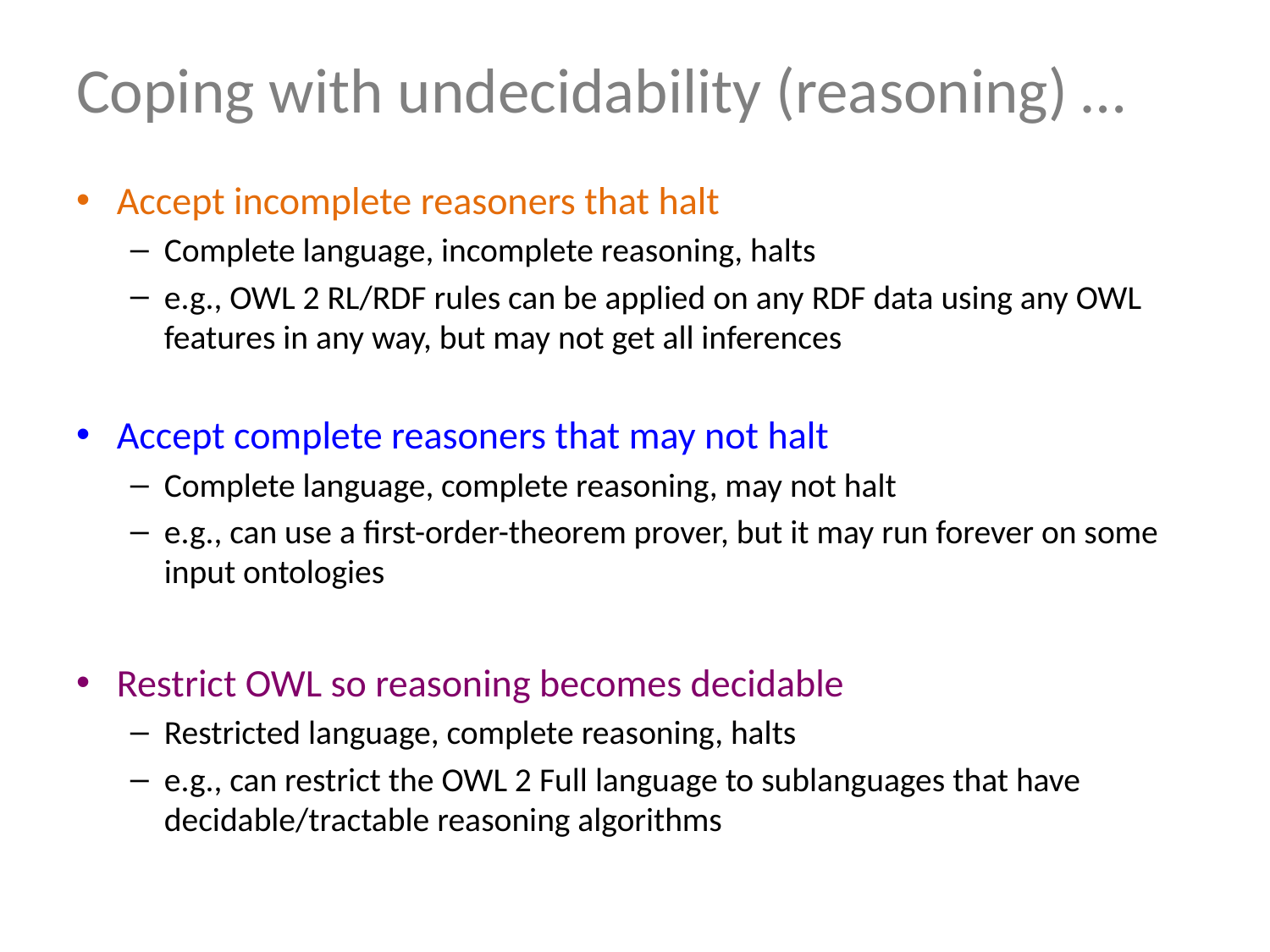

# Coping with undecidability (reasoning) …
Accept incomplete reasoners that halt
Complete language, incomplete reasoning, halts
e.g., OWL 2 RL/RDF rules can be applied on any RDF data using any OWL features in any way, but may not get all inferences

Accept complete reasoners that may not halt
Complete language, complete reasoning, may not halt
e.g., can use a first-order-theorem prover, but it may run forever on some input ontologies

Restrict OWL so reasoning becomes decidable
Restricted language, complete reasoning, halts
e.g., can restrict the OWL 2 Full language to sublanguages that have decidable/tractable reasoning algorithms